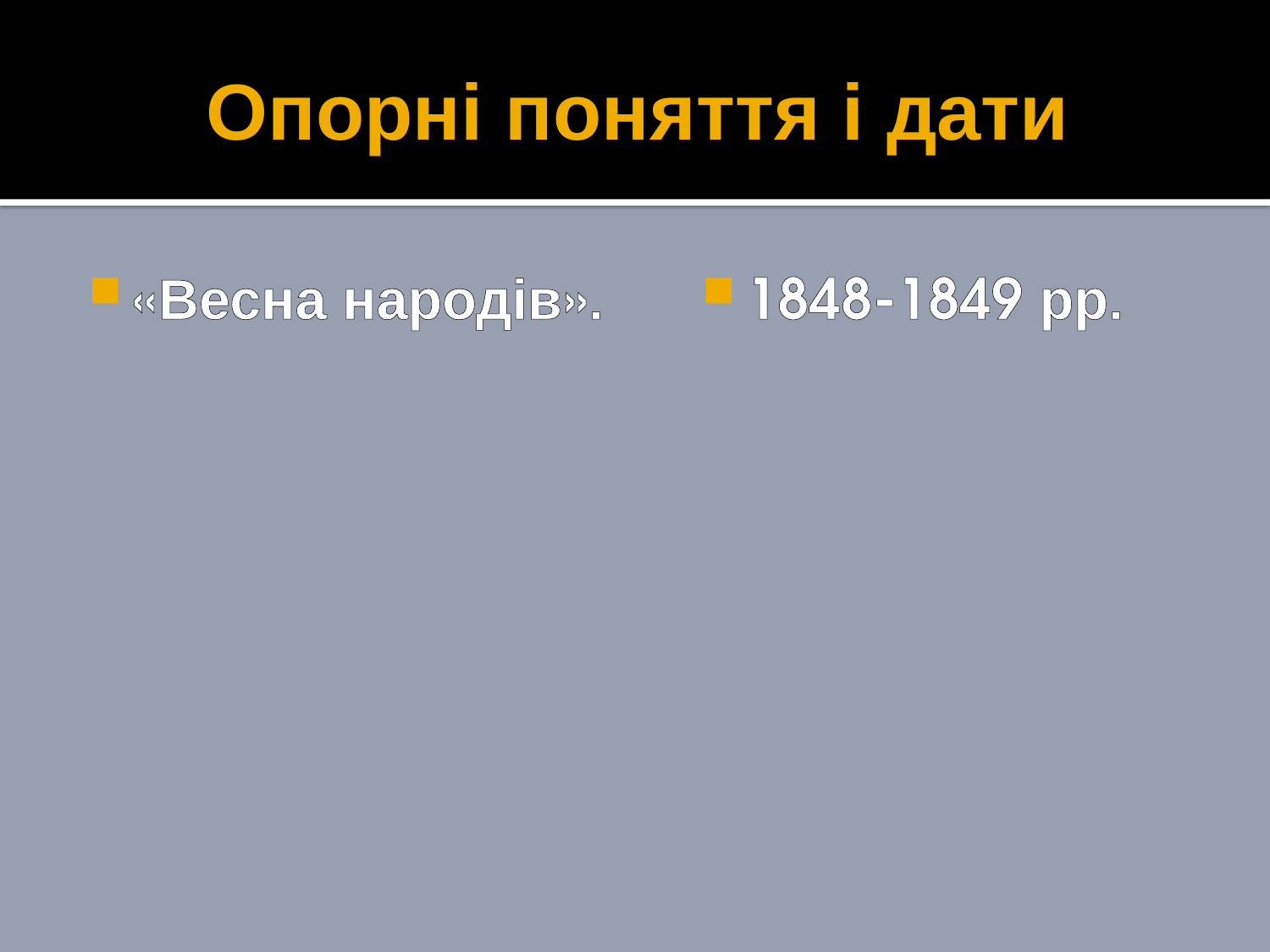

# Опорні поняття і дати
«Весна народів».
1848-1849 рр.